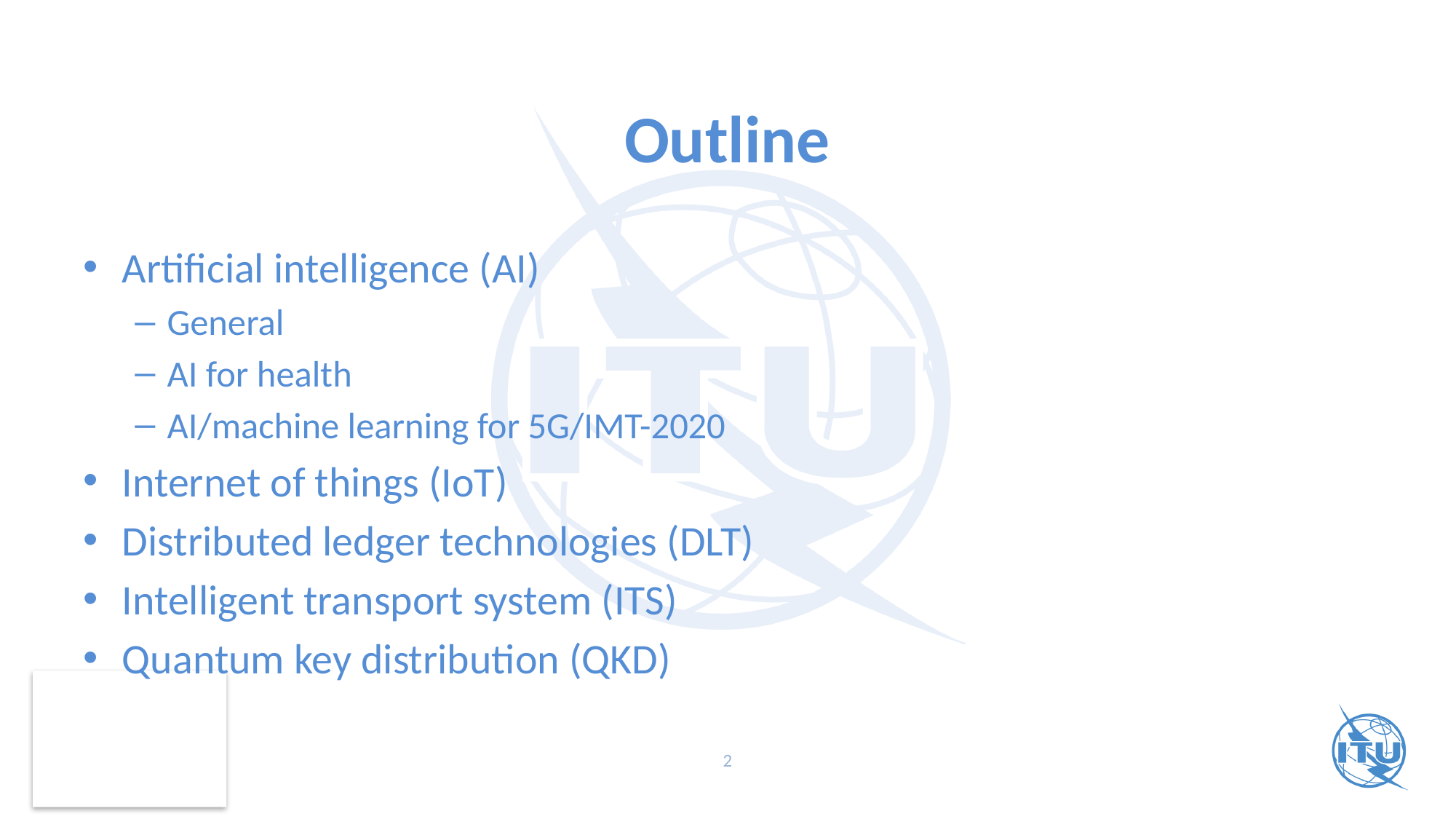

# Outline
Artificial intelligence (AI)
General
AI for health
AI/machine learning for 5G/IMT-2020
Internet of things (IoT)
Distributed ledger technologies (DLT)
Intelligent transport system (ITS)
Quantum key distribution (QKD)
2